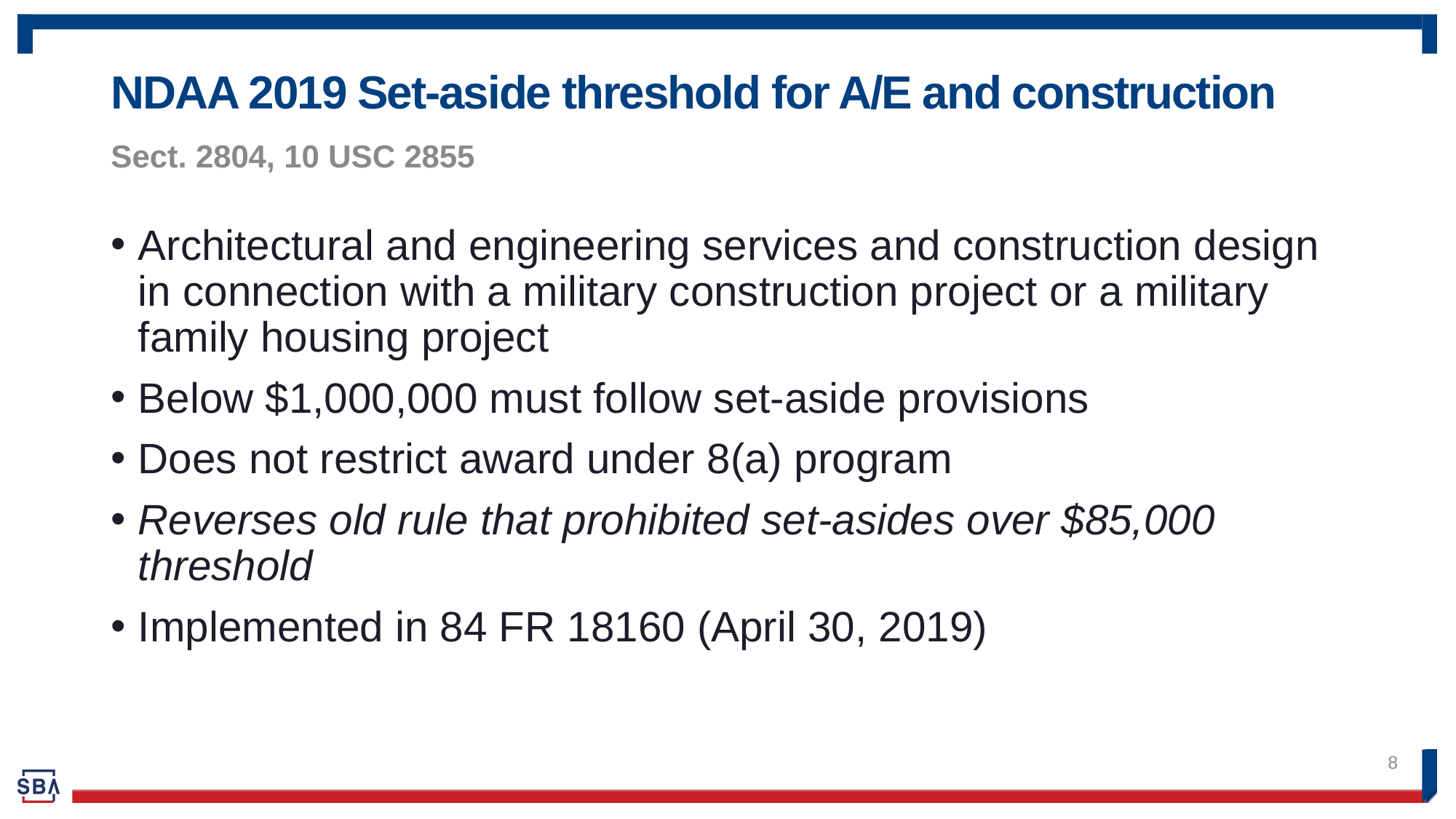

# NDAA 2019 Set-aside threshold for A/E and construction
Sect. 2804, 10 USC 2855
Architectural and engineering services and construction design in connection with a military construction project or a military family housing project
Below $1,000,000 must follow set-aside provisions
Does not restrict award under 8(a) program
Reverses old rule that prohibited set-asides over $85,000 threshold
Implemented in 84 FR 18160 (April 30, 2019)
8